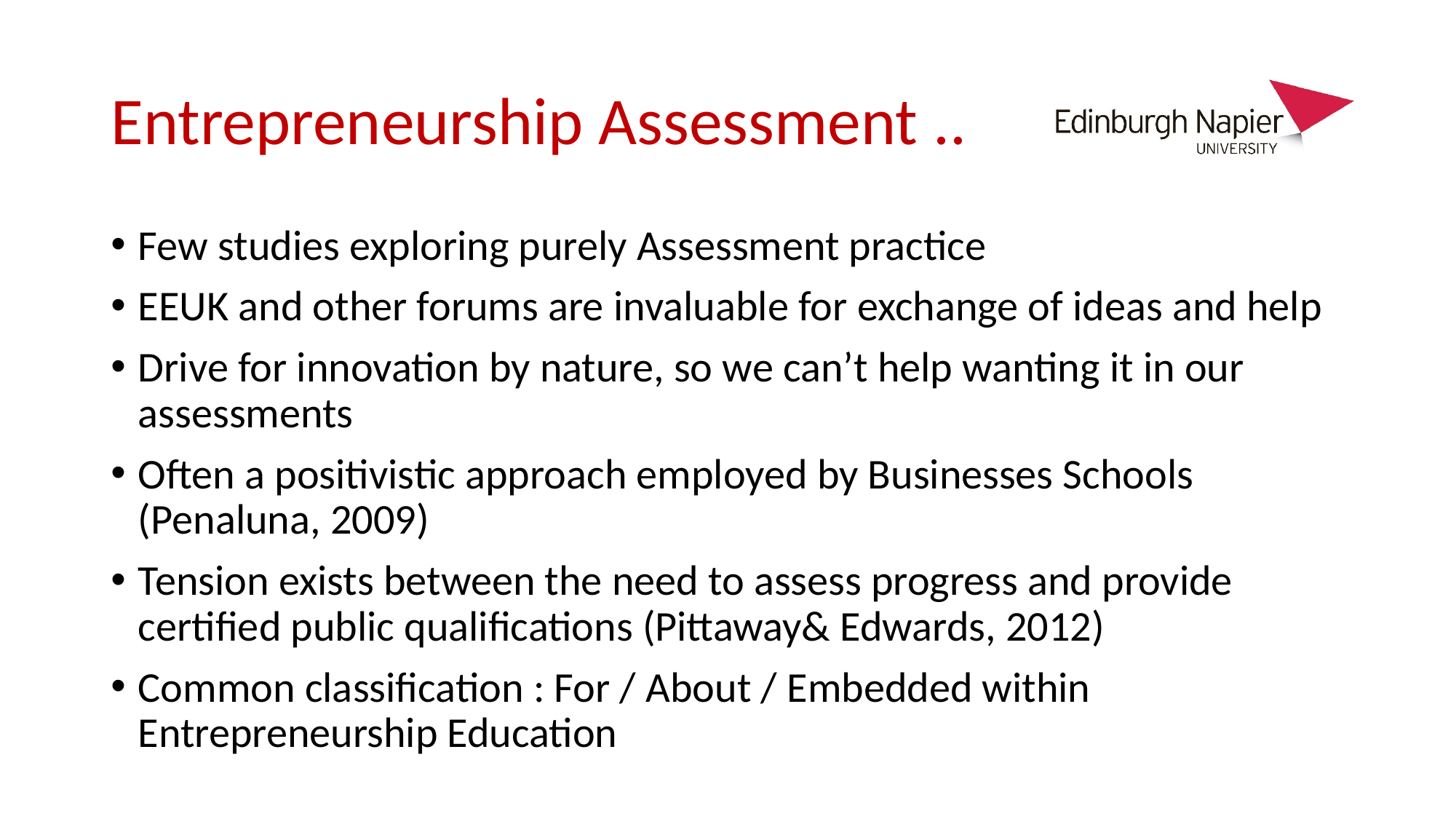

# Entrepreneurship Assessment ..
Few studies exploring purely Assessment practice
EEUK and other forums are invaluable for exchange of ideas and help
Drive for innovation by nature, so we can’t help wanting it in our assessments
Often a positivistic approach employed by Businesses Schools (Penaluna, 2009)
Tension exists between the need to assess progress and provide certified public qualifications (Pittaway& Edwards, 2012)
Common classification : For / About / Embedded within Entrepreneurship Education